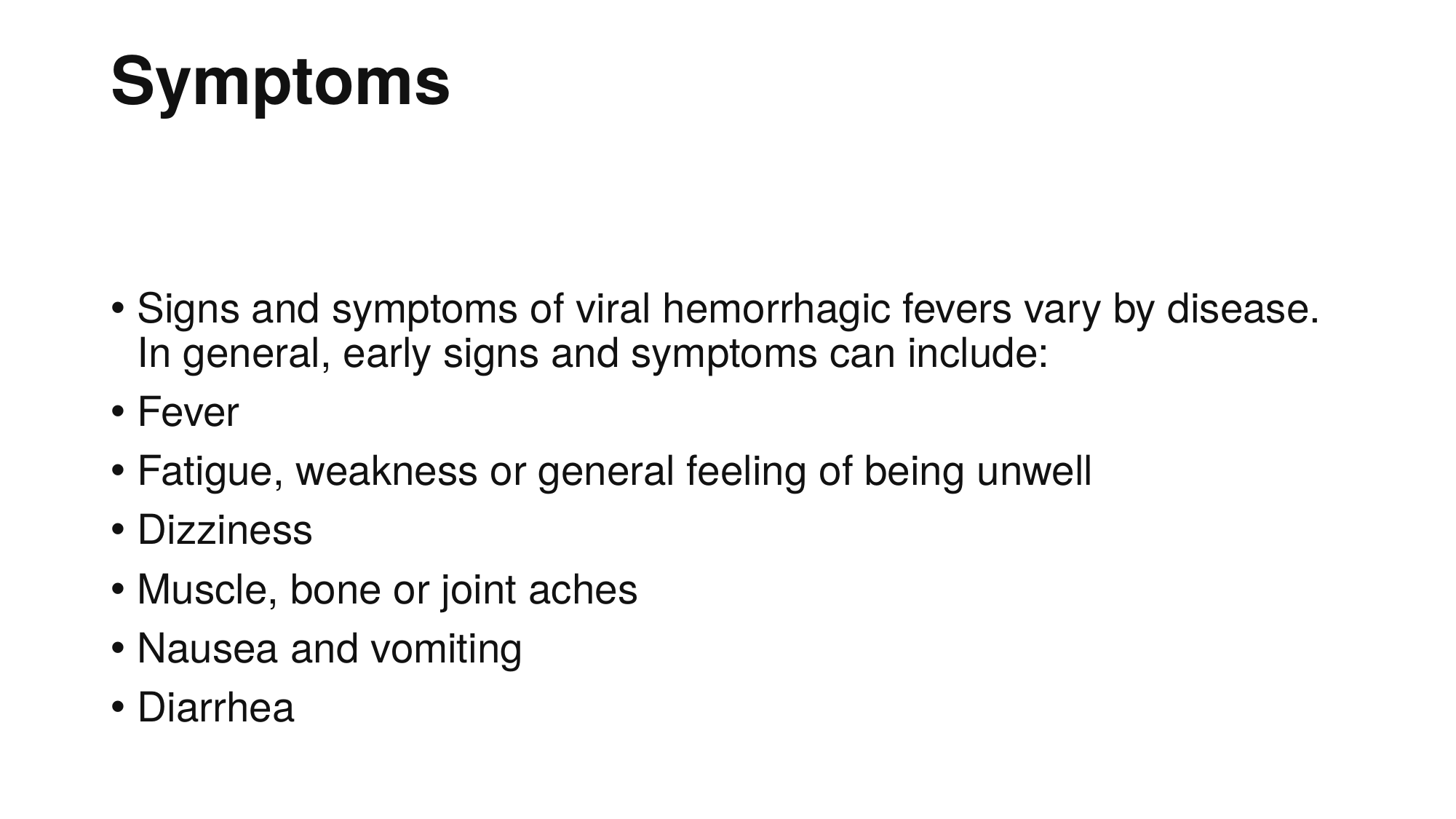

# Symptoms

Signs and symptoms of viral hemorrhagic fevers vary by disease. In general, early signs and symptoms can include:
Fever
Fatigue, weakness or general feeling of being unwell
Dizziness
Muscle, bone or joint aches
Nausea and vomiting
Diarrhea